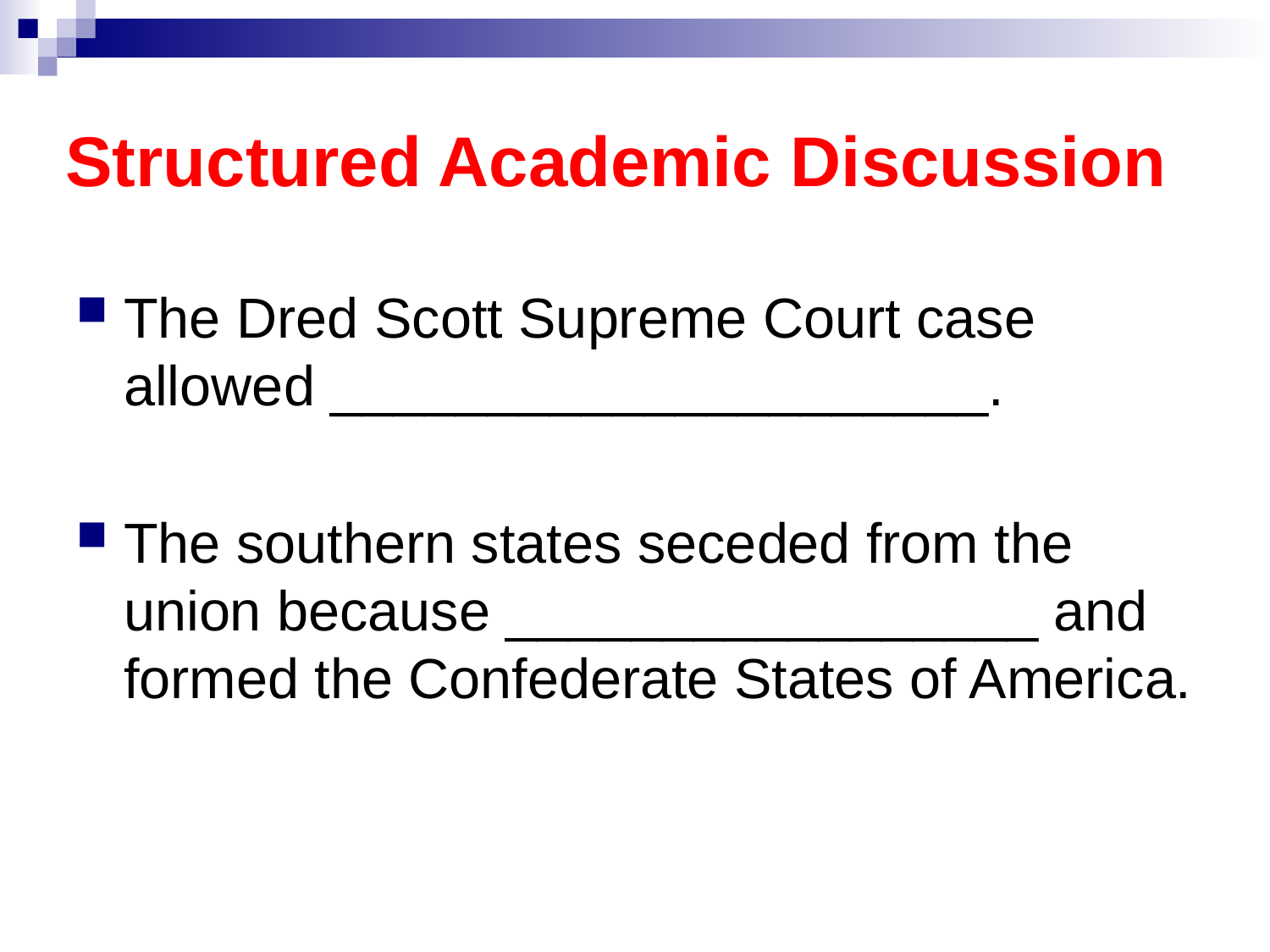

# Structured Academic Discussion
The Dred Scott Supreme Court case allowed _____________________.

The southern states seceded from the union because _________________ and formed the Confederate States of America.